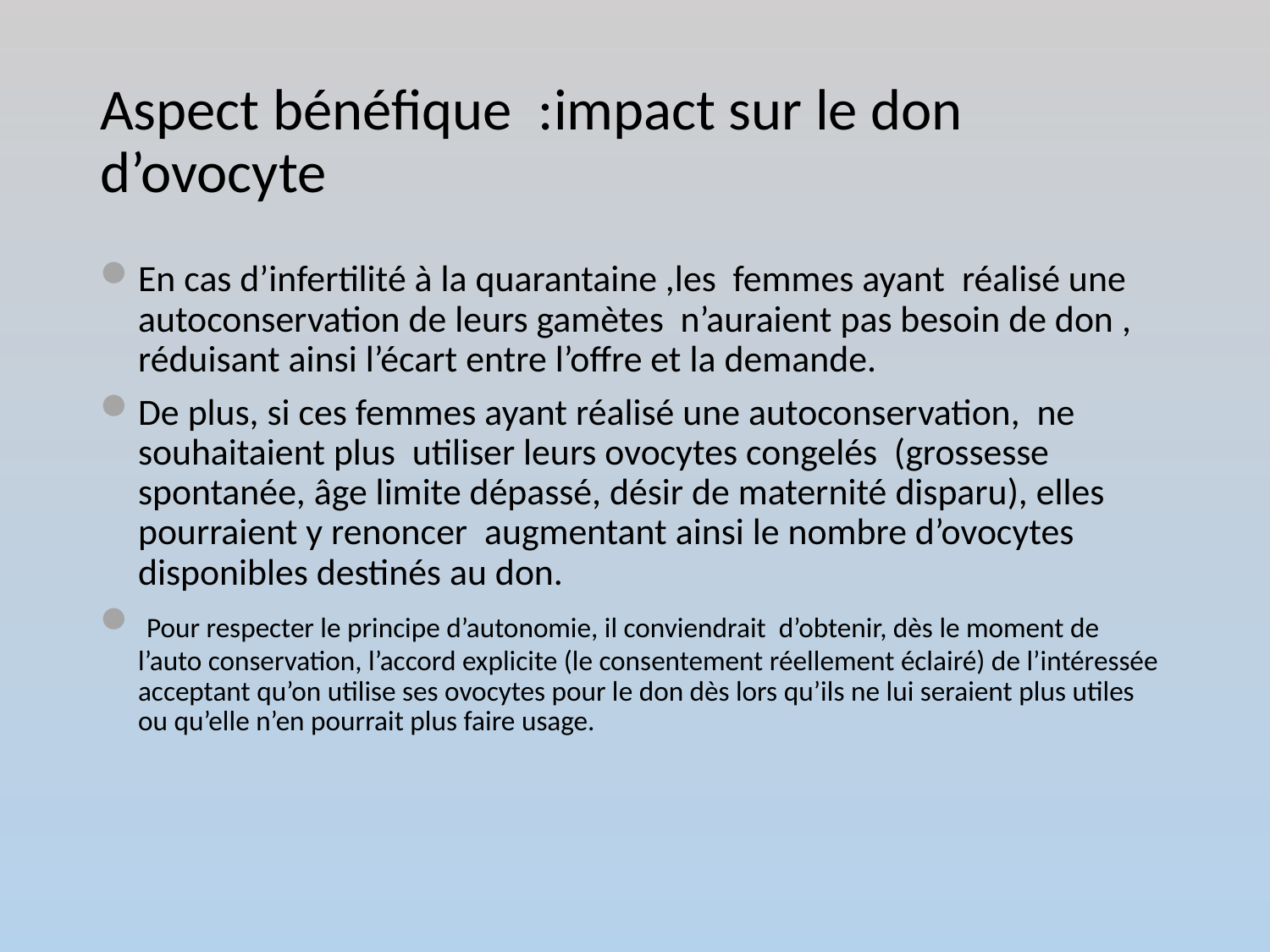

# Aspect bénéfique  :impact sur le don d’ovocyte
En cas d’infertilité à la quarantaine ,les  femmes ayant  réalisé une  autoconservation de leurs gamètes  n’auraient pas besoin de don , réduisant ainsi l’écart entre l’offre et la demande.
De plus, si ces femmes ayant réalisé une autoconservation,  ne souhaitaient plus  utiliser leurs ovocytes congelés  (grossesse spontanée, âge limite dépassé, désir de maternité disparu), elles pourraient y renoncer  augmentant ainsi le nombre d’ovocytes disponibles destinés au don.
 Pour respecter le principe d’autonomie, il conviendrait  d’obtenir, dès le moment de l’auto conservation, l’accord explicite (le consentement réellement éclairé) de l’intéressée acceptant qu’on utilise ses ovocytes pour le don dès lors qu’ils ne lui seraient plus utiles ou qu’elle n’en pourrait plus faire usage.